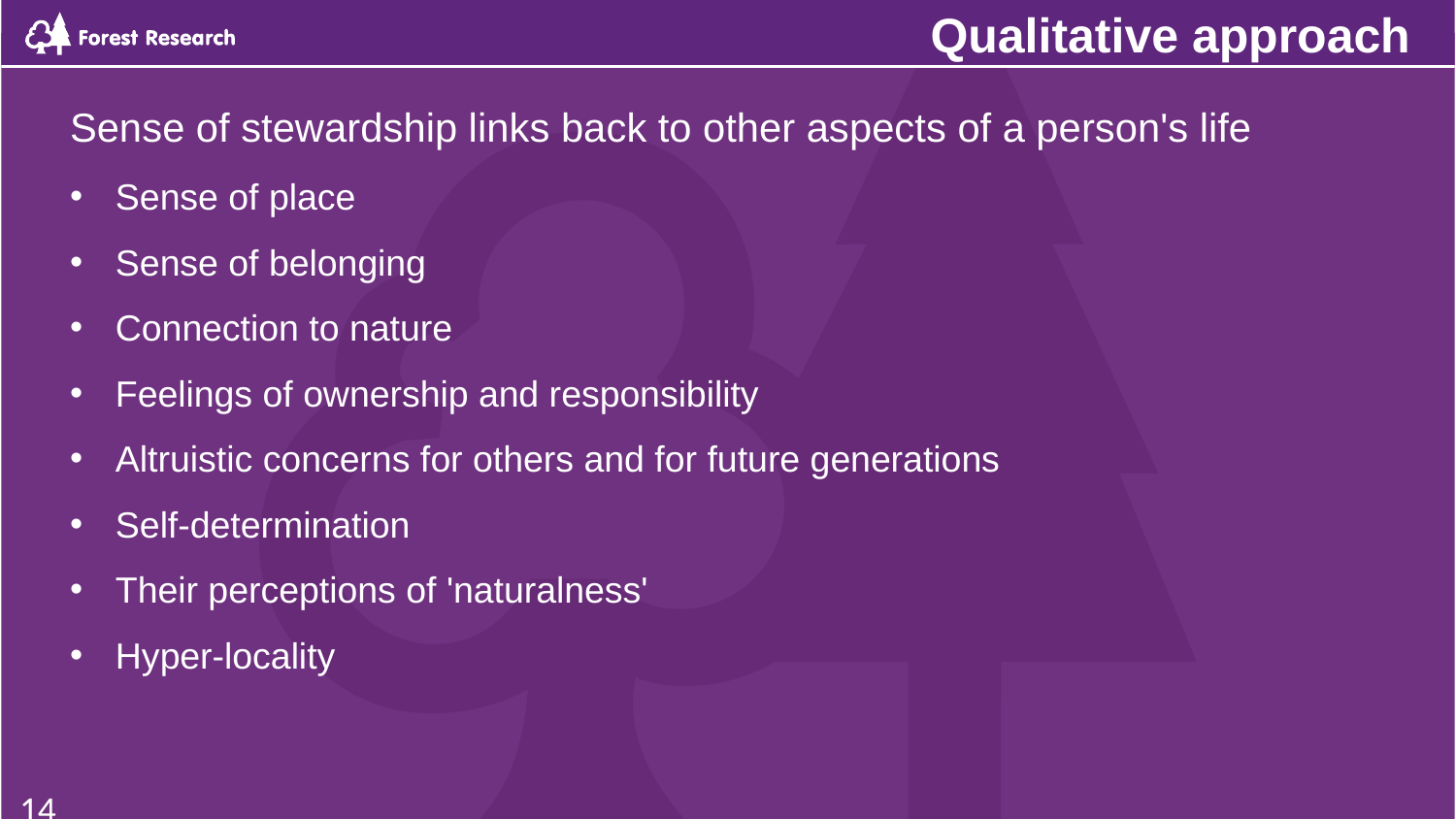

# Qualitative approach
Sense of stewardship links back to other aspects of a person's life

Sense of place
Sense of belonging
Connection to nature
Feelings of ownership and responsibility
Altruistic concerns for others and for future generations
Self-determination
Their perceptions of 'naturalness'
Hyper-locality

14